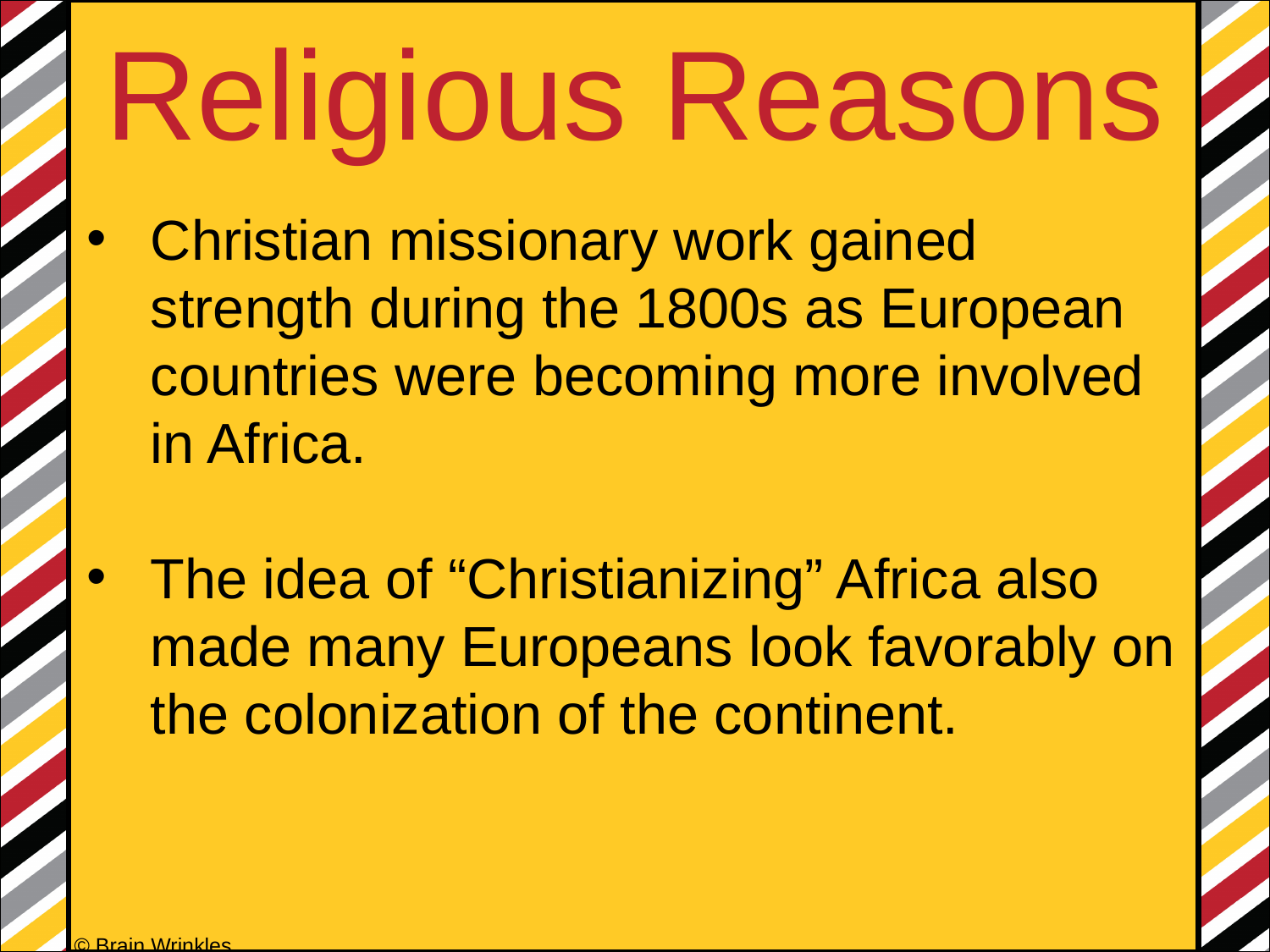

Religious Reasons
Christian missionary work gained strength during the 1800s as European countries were becoming more involved in Africa.

The idea of “Christianizing” Africa also made many Europeans look favorably on the colonization of the continent.

© Brain Wrinkles